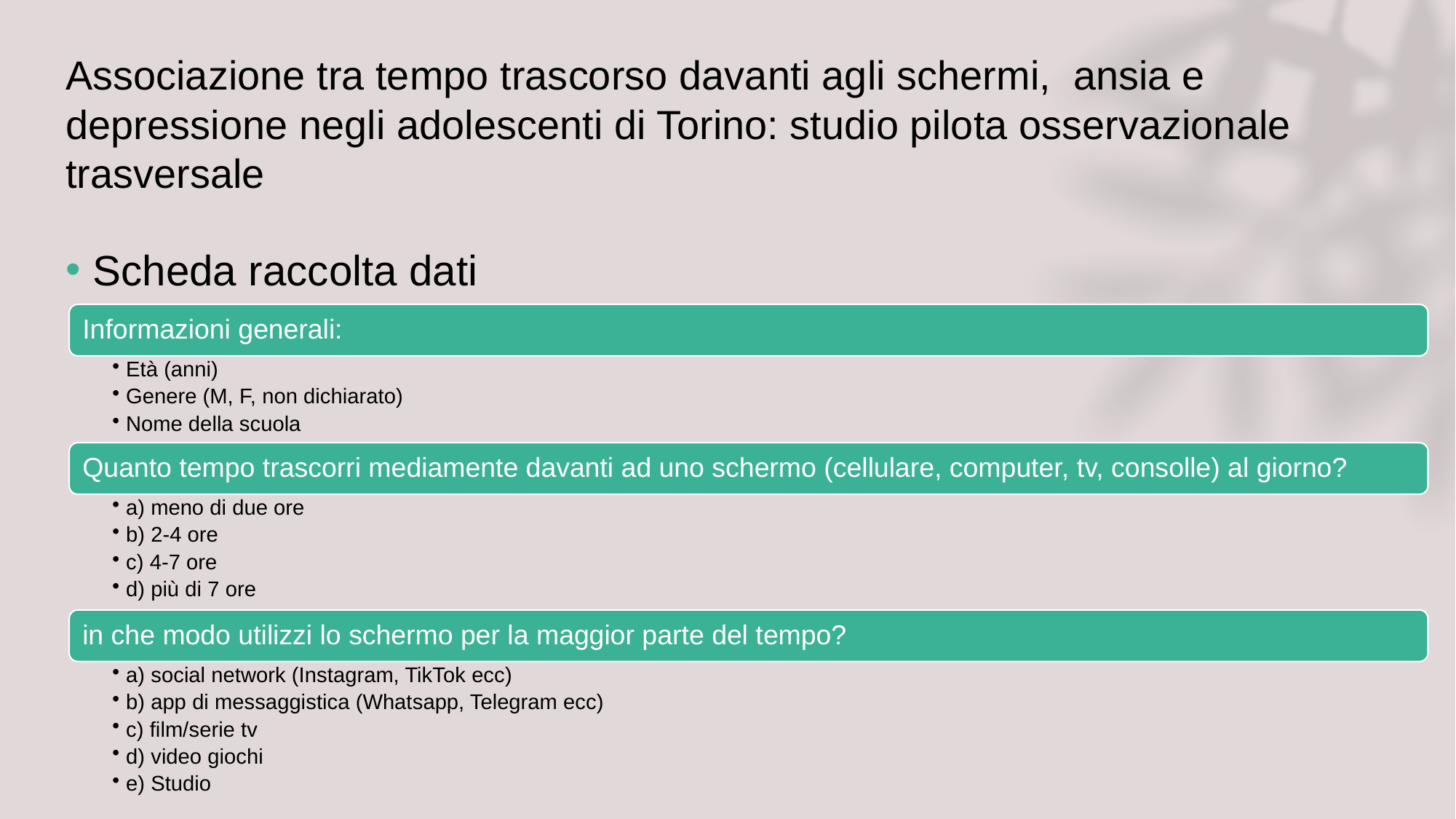

# Associazione tra tempo trascorso davanti agli schermi,  ansia e depressione negli adolescenti di Torino: studio pilota osservazionale trasversale
Scheda raccolta dati

Informazioni generali:
Età (anni)
Genere (M, F, non dichiarato)
Nome della scuola
Quanto tempo trascorri mediamente davanti ad uno schermo (cellulare, computer, tv, consolle) al giorno?
a) meno di due ore
b) 2-4 ore
c) 4-7 ore
d) più di 7 ore
in che modo utilizzi lo schermo per la maggior parte del tempo?
a) social network (Instagram, TikTok ecc)
b) app di messaggistica (Whatsapp, Telegram ecc)
c) film/serie tv
d) video giochi
e) Studio